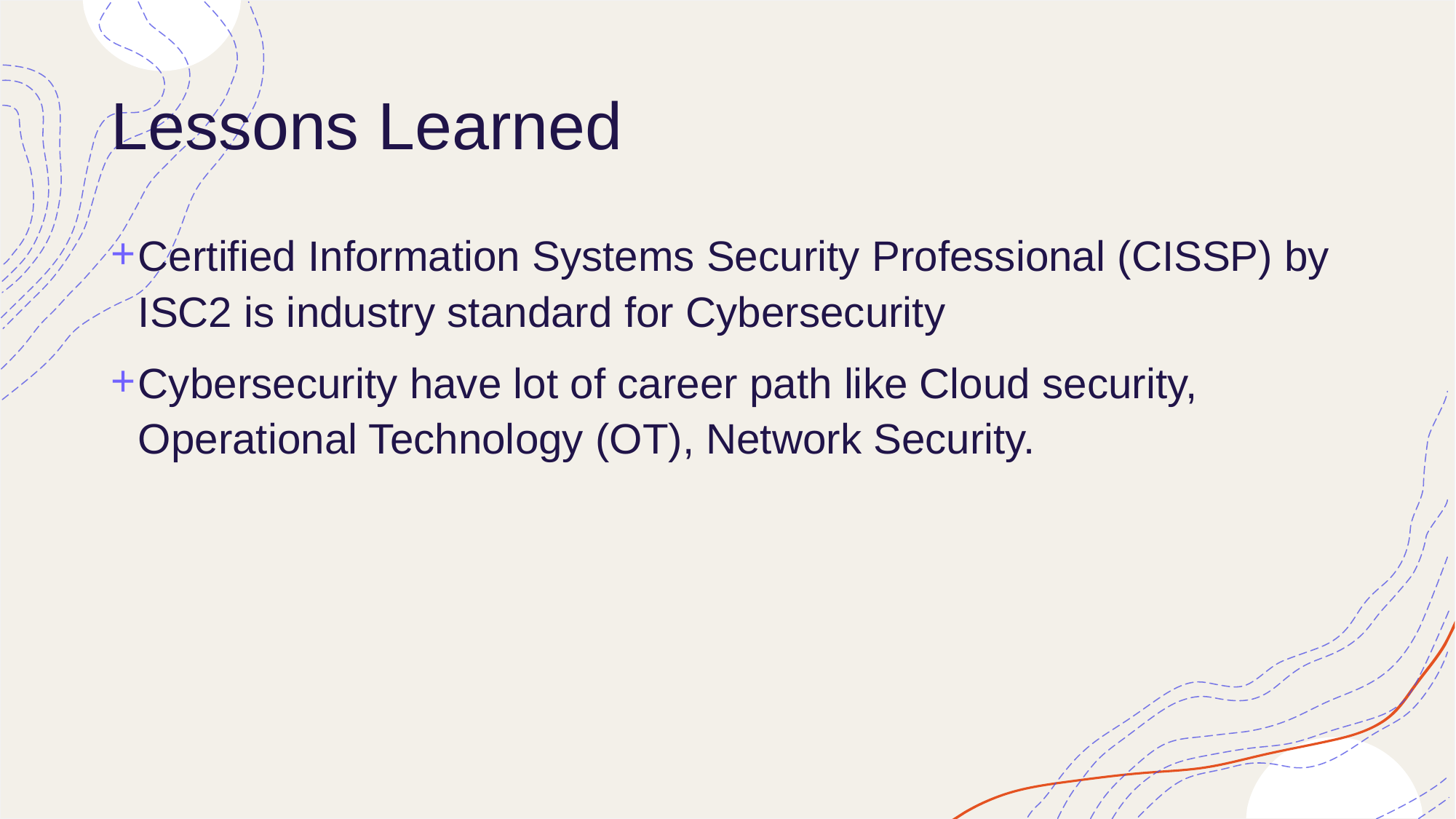

# Lessons Learned
Certified Information Systems Security Professional (CISSP) by ISC2 is industry standard for Cybersecurity
Cybersecurity have lot of career path like Cloud security, Operational Technology (OT), Network Security.